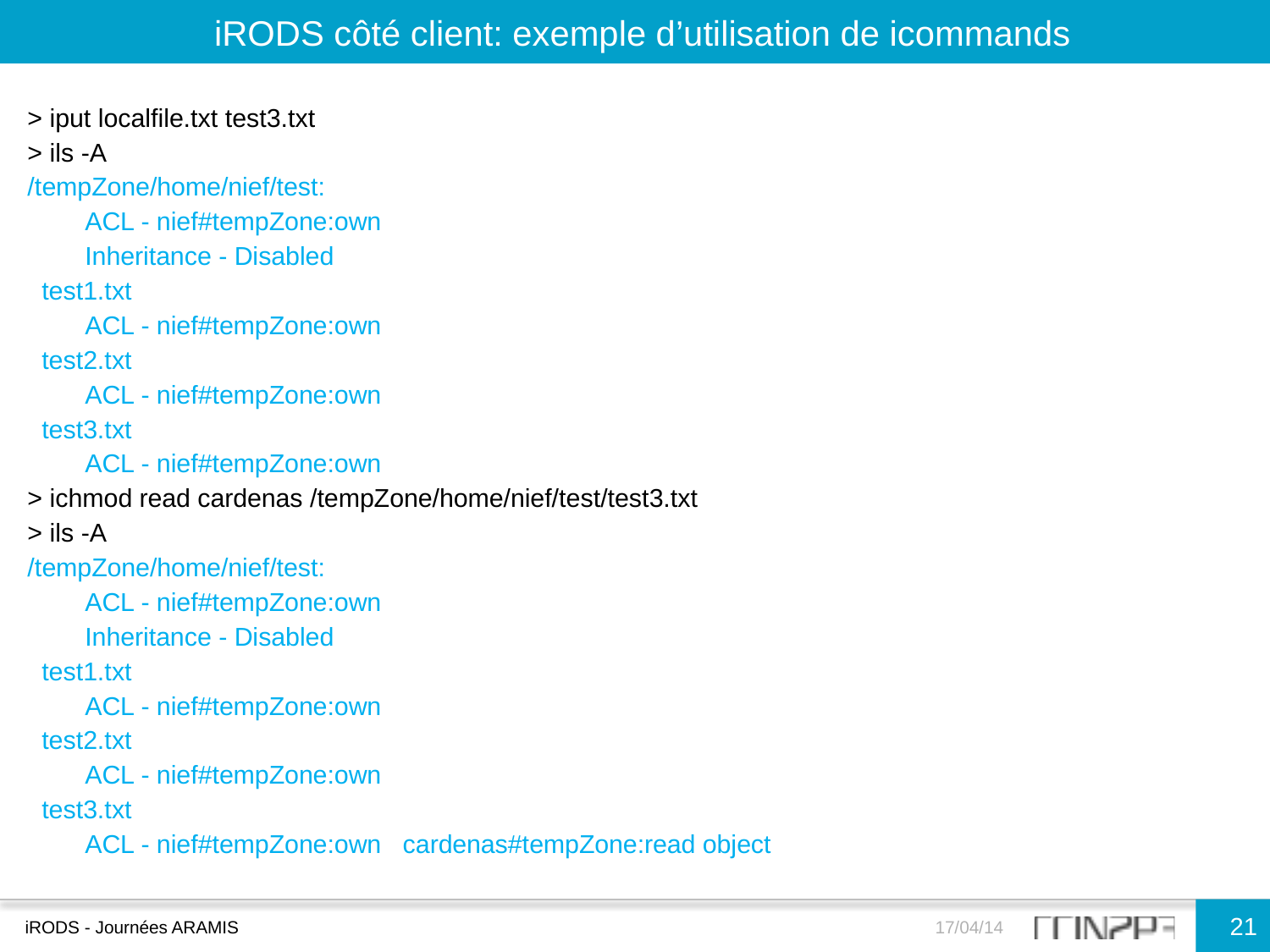

iRODS côté client: exemple d’utilisation de icommands
> iput localfile.txt test3.txt
> ils -A
/tempZone/home/nief/test:
        ACL - nief#tempZone:own
        Inheritance - Disabled
  test1.txt
        ACL - nief#tempZone:own
  test2.txt
        ACL - nief#tempZone:own
  test3.txt
        ACL - nief#tempZone:own
> ichmod read cardenas /tempZone/home/nief/test/test3.txt
> ils -A
/tempZone/home/nief/test:
        ACL - nief#tempZone:own
        Inheritance - Disabled
  test1.txt
        ACL - nief#tempZone:own
  test2.txt
        ACL - nief#tempZone:own
  test3.txt
        ACL - nief#tempZone:own   cardenas#tempZone:read object
21
iRODS - Journées ARAMIS
17/04/14